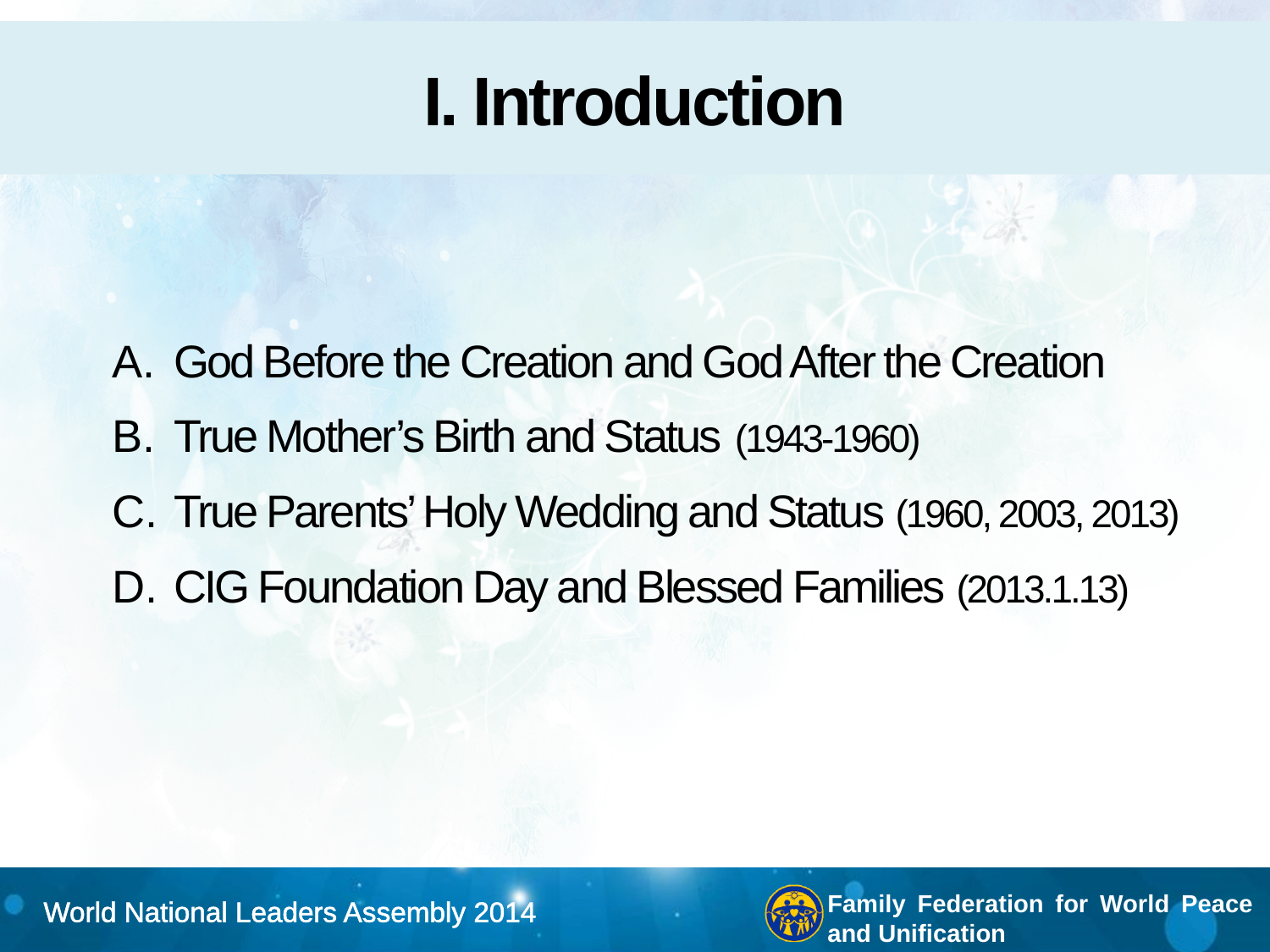

# I. Introduction
God Before the Creation and God After the Creation
True Mother’s Birth and Status (1943-1960)
True Parents’ Holy Wedding and Status (1960, 2003, 2013)
CIG Foundation Day and Blessed Families (2013.1.13)